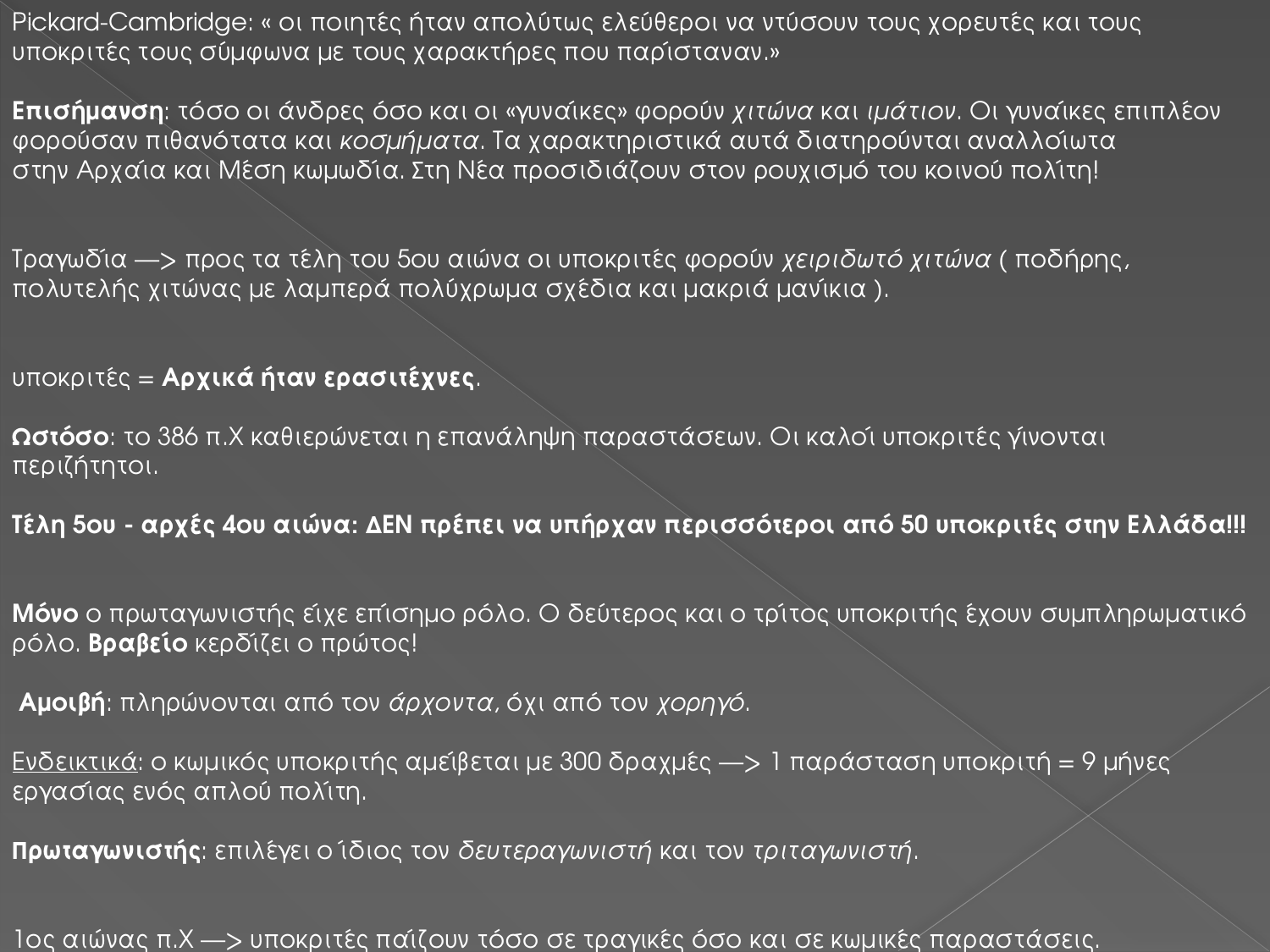

Pickard-Cambridge: « οι ποιητές ήταν απολύτως ελεύθεροι να ντύσουν τους χορευτές και τους υποκριτές τους σύμφωνα με τους χαρακτήρες που παρίσταναν.»
Επισήμανση: τόσο οι άνδρες όσο και οι «γυναίκες» φορούν χιτώνα και ιμάτιον. Οι γυναίκες επιπλέον φορούσαν πιθανότατα και κοσμήματα. Τα χαρακτηριστικά αυτά διατηρούνται αναλλοίωτα στην Αρχαία και Μέση κωμωδία. Στη Νέα προσιδιάζουν στον ρουχισμό του κοινού πολίτη!
Τραγωδία —> προς τα τέλη του 5ου αιώνα οι υποκριτές φορούν χειριδωτό χιτώνα ( ποδήρης, πολυτελής χιτώνας με λαμπερά πολύχρωμα σχέδια και μακριά μανίκια ).
υποκριτές = Αρχικά ήταν ερασιτέχνες.
Ωστόσο: το 386 π.Χ καθιερώνεται η επανάληψη παραστάσεων. Οι καλοί υποκριτές γίνονται περιζήτητοι.
Τέλη 5ου - αρχές 4ου αιώνα: ΔΕΝ πρέπει να υπήρχαν περισσότεροι από 50 υποκριτές στην Ελλάδα!!!
Μόνο ο πρωταγωνιστής είχε επίσημο ρόλο. Ο δεύτερος και ο τρίτος υποκριτής έχουν συμπληρωματικό ρόλο. Βραβείο κερδίζει ο πρώτος!
 Αμοιβή: πληρώνονται από τον άρχοντα, όχι από τον χορηγό.
Ενδεικτικά: ο κωμικός υποκριτής αμείβεται με 300 δραχμές —> 1 παράσταση υποκριτή = 9 μήνες εργασίας ενός απλού πολίτη.
Πρωταγωνιστής: επιλέγει ο ίδιος τον δευτεραγωνιστή και τον τριταγωνιστή.
1ος αιώνας π.Χ —> υποκριτές παίζουν τόσο σε τραγικές όσο και σε κωμικές παραστάσεις.